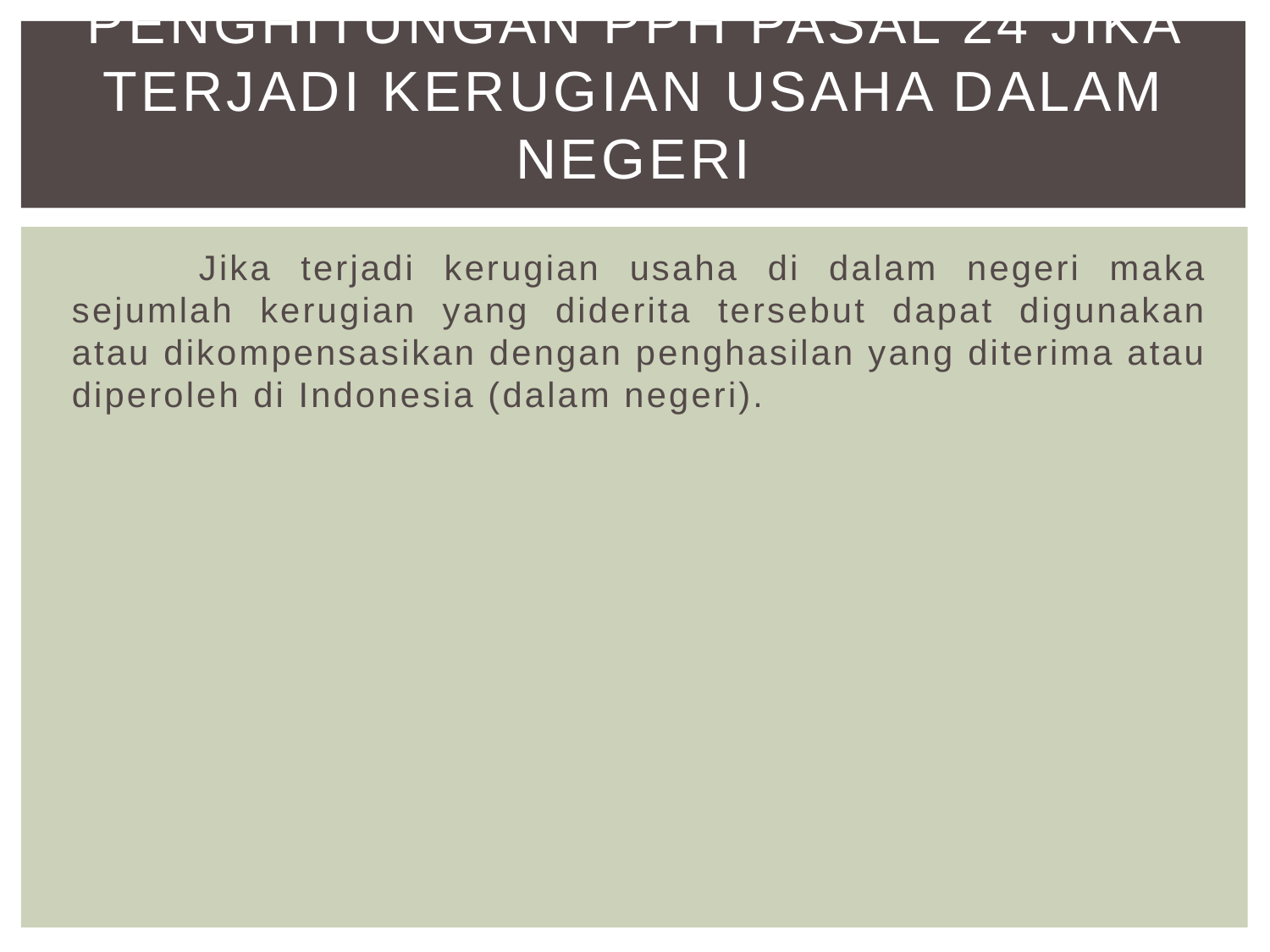

# Penghitungan PPh Pasal 24 Jika Terjadi Kerugian Usaha Dalam Negeri
	Jika terjadi kerugian usaha di dalam negeri maka sejumlah kerugian yang diderita tersebut dapat digunakan atau dikompensasikan dengan penghasilan yang diterima atau diperoleh di Indonesia (dalam negeri).